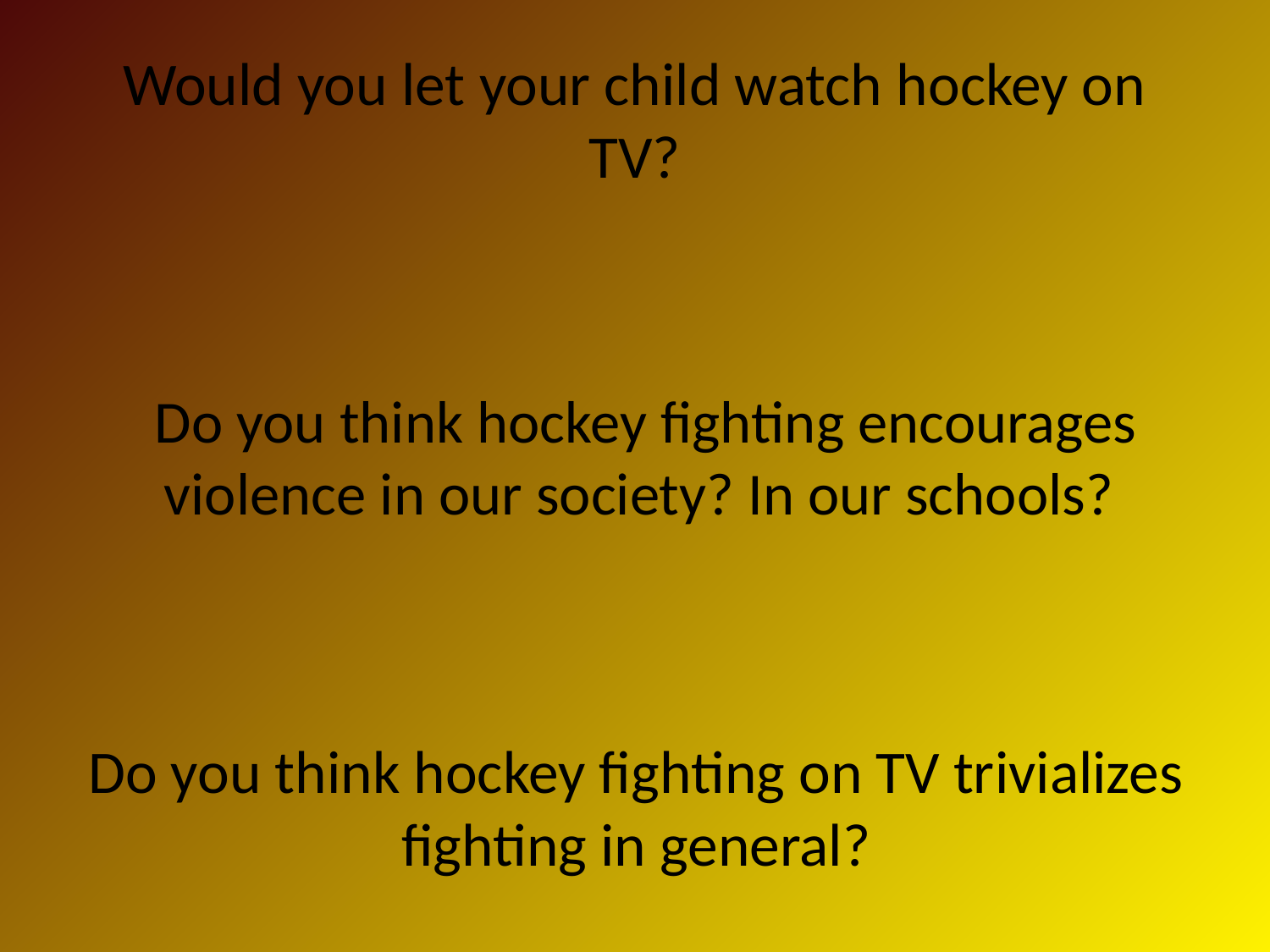

# Would you let your child watch hockey on TV?
Do you think hockey fighting encourages violence in our society? In our schools?
Do you think hockey fighting on TV trivializes fighting in general?